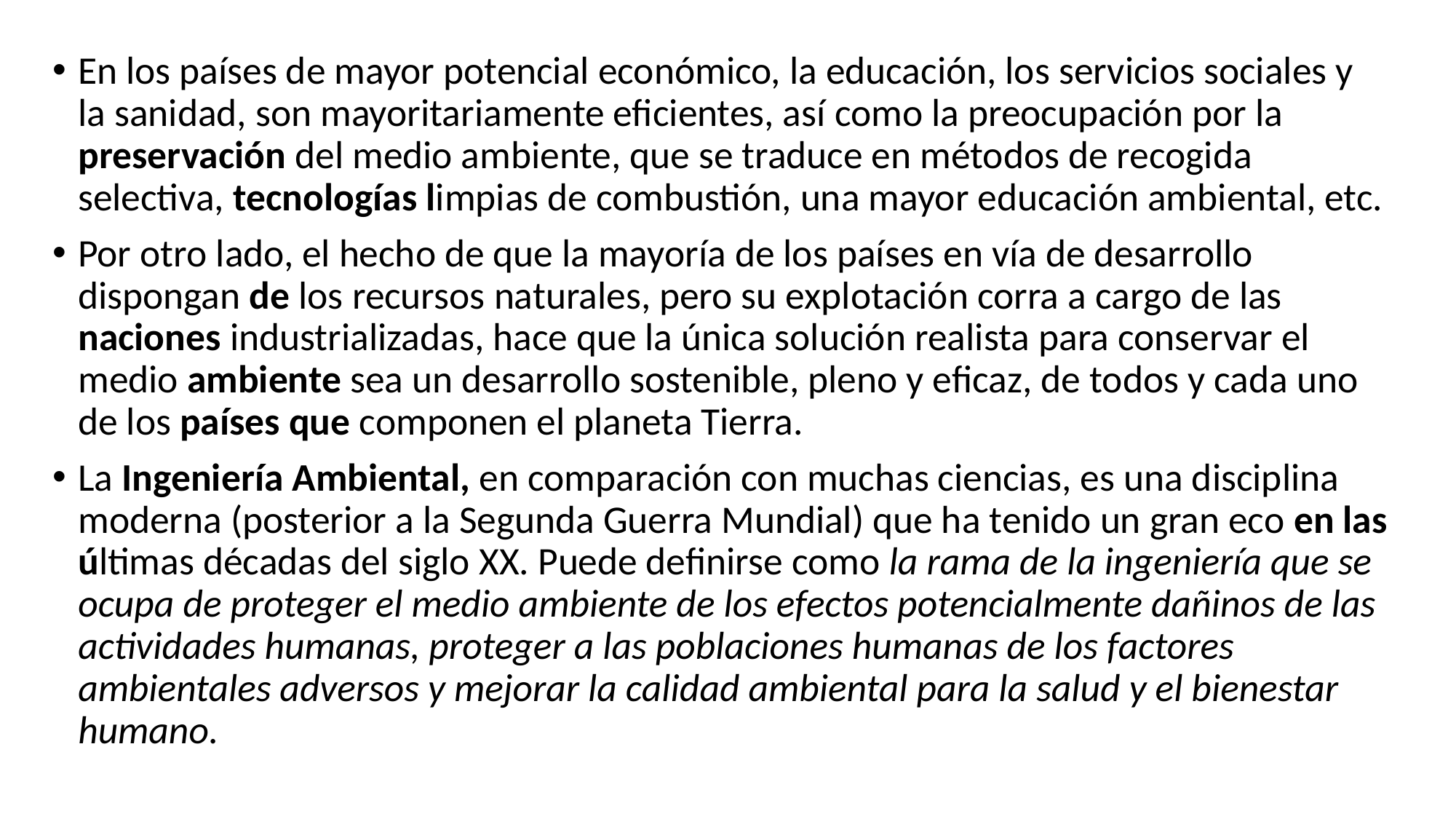

En los países de mayor potencial económico, la educación, los servicios sociales y la sanidad, son mayoritariamente eficientes, así como la preocupación por la preservación del medio ambiente, que se traduce en métodos de recogida selectiva, tecnologías limpias de combustión, una mayor educación ambiental, etc.
Por otro lado, el hecho de que la mayoría de los países en vía de desarrollo dispongan de los recursos naturales, pero su explotación corra a cargo de las naciones industrializadas, hace que la única solución realista para conservar el medio ambiente sea un desarrollo sostenible, pleno y eficaz, de todos y cada uno de los países que componen el planeta Tierra.
La Ingeniería Ambiental, en comparación con muchas ciencias, es una disciplina moderna (posterior a la Segunda Guerra Mundial) que ha tenido un gran eco en las últimas décadas del siglo XX. Puede definirse como la rama de la ingeniería que se ocupa de proteger el medio ambiente de los efectos potencialmente dañinos de las actividades humanas, proteger a las poblaciones humanas de los factores ambientales adversos y mejorar la calidad ambiental para la salud y el bienestar humano.